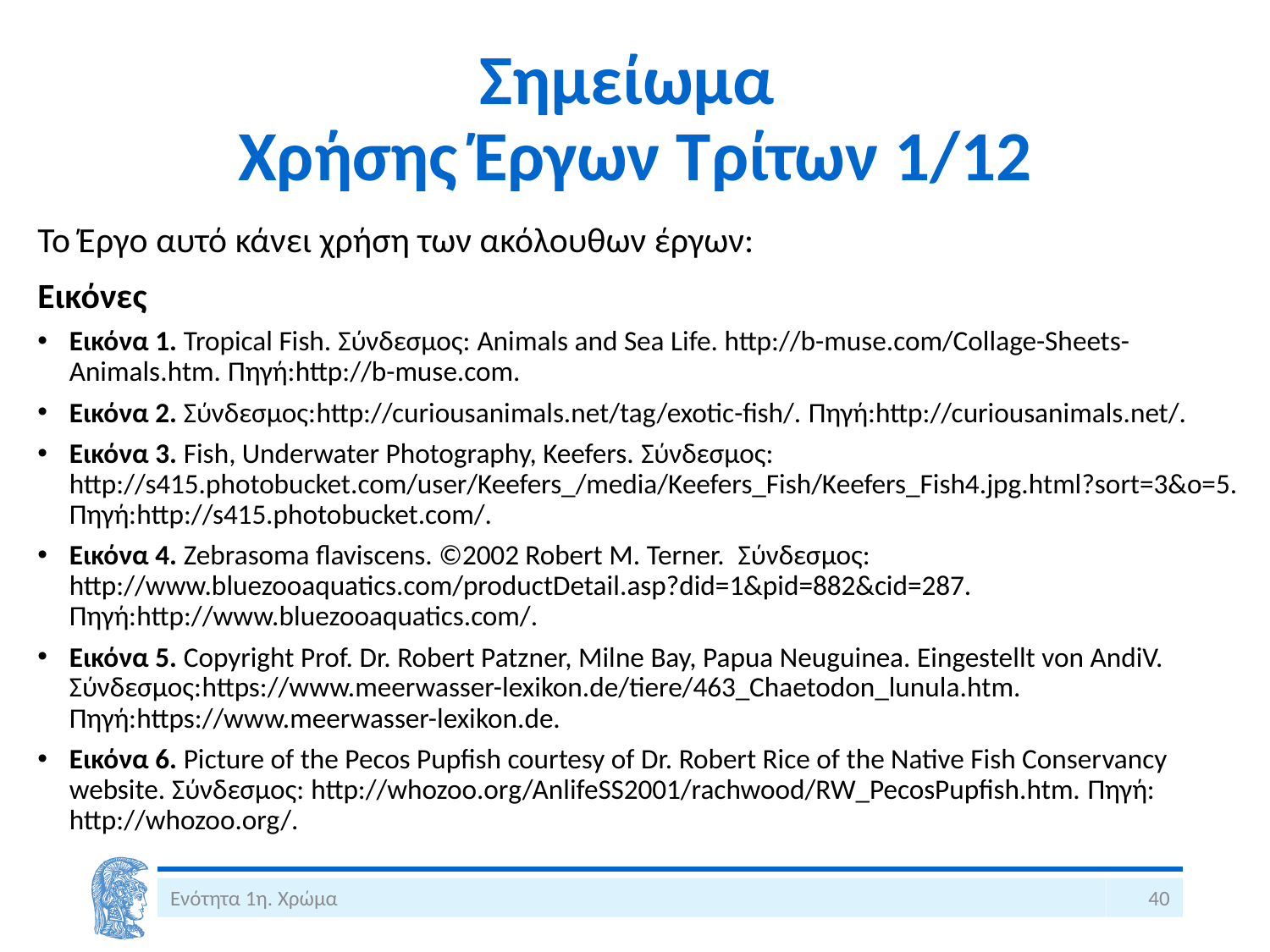

# Σημείωμα Χρήσης Έργων Τρίτων 1/12
Το Έργο αυτό κάνει χρήση των ακόλουθων έργων:
Εικόνες
Εικόνα 1. Tropical Fish. Σύνδεσμος: Animals and Sea Life. http://b-muse.com/Collage-Sheets-Animals.htm. Πηγή:http://b-muse.com.
Εικόνα 2. Σύνδεσμος:http://curiousanimals.net/tag/exotic-fish/. Πηγή:http://curiousanimals.net/.
Εικόνα 3. Fish, Underwater Photography, Keefers. Σύνδεσμος: http://s415.photobucket.com/user/Keefers_/media/Keefers_Fish/Keefers_Fish4.jpg.html?sort=3&o=5. Πηγή:http://s415.photobucket.com/.
Εικόνα 4. Zebrasoma flaviscens. ©2002 Robert M. Terner.  Σύνδεσμος: http://www.bluezooaquatics.com/productDetail.asp?did=1&pid=882&cid=287. Πηγή:http://www.bluezooaquatics.com/.
Εικόνα 5. Copyright Prof. Dr. Robert Patzner, Milne Bay, Papua Neuguinea. Eingestellt von AndiV. Σύνδεσμος:https://www.meerwasser-lexikon.de/tiere/463_Chaetodon_lunula.htm.  Πηγή:https://www.meerwasser-lexikon.de.
Εικόνα 6. Picture of the Pecos Pupfish courtesy of Dr. Robert Rice of the Native Fish Conservancy website. Σύνδεσμος: http://whozoo.org/AnlifeSS2001/rachwood/RW_PecosPupfish.htm. Πηγή: http://whozoo.org/.

Ενότητα 1η. Χρώμα
40